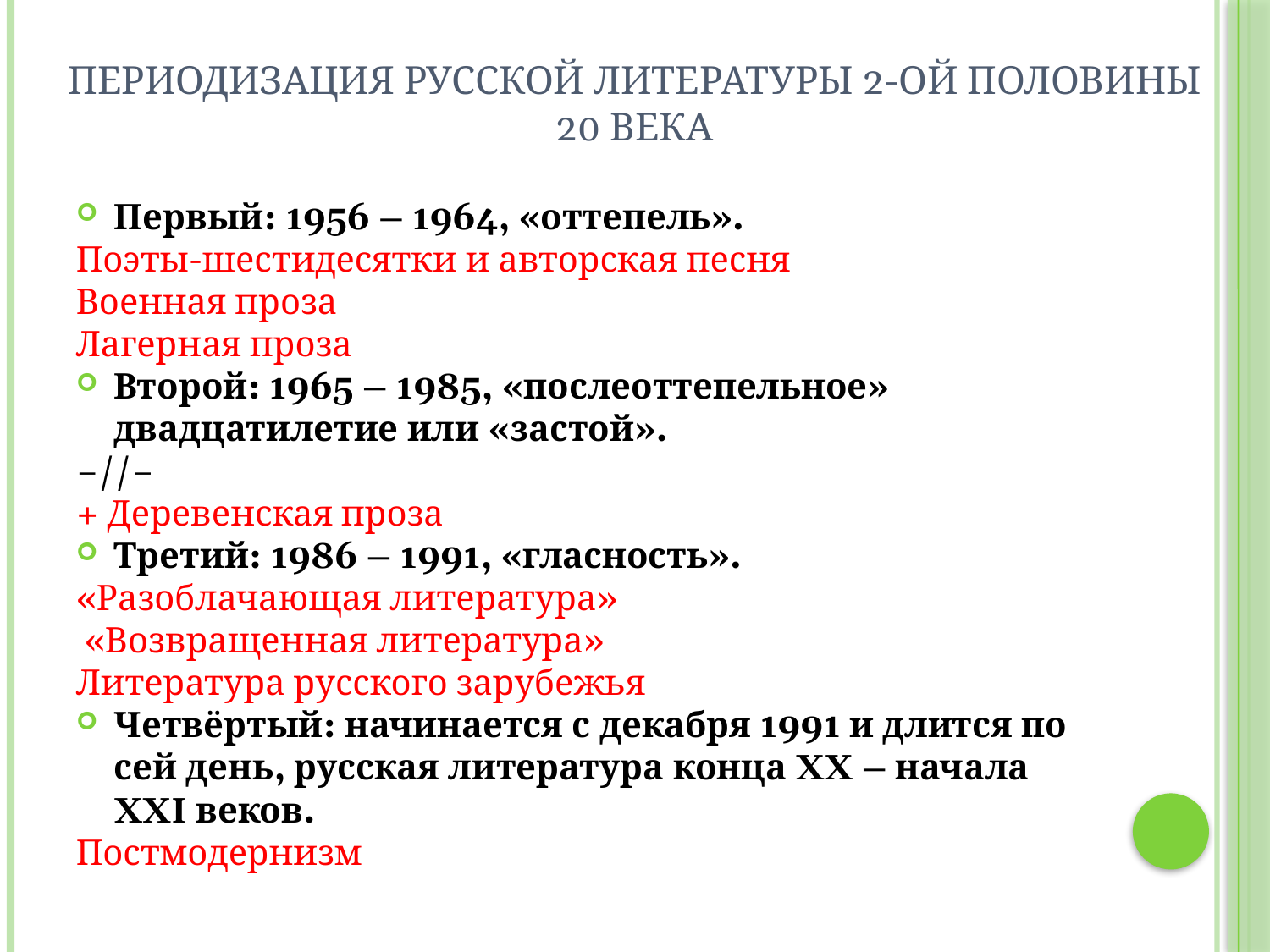

# Периодизация русской литературы 2-ой половины 20 века
Первый: 1956 – 1964, «оттепель».
Поэты-шестидесятки и авторская песня
Военная проза
Лагерная проза
Второй: 1965 – 1985, «послеоттепельное» двадцатилетие или «застой».
−//−
+ Деревенская проза
Третий: 1986 – 1991, «гласность».
«Разоблачающая литература»
 «Возвращенная литература»
Литература русского зарубежья
Четвёртый: начинается с декабря 1991 и длится по сей день, русская литература конца XX – начала XXI веков.
Постмодернизм